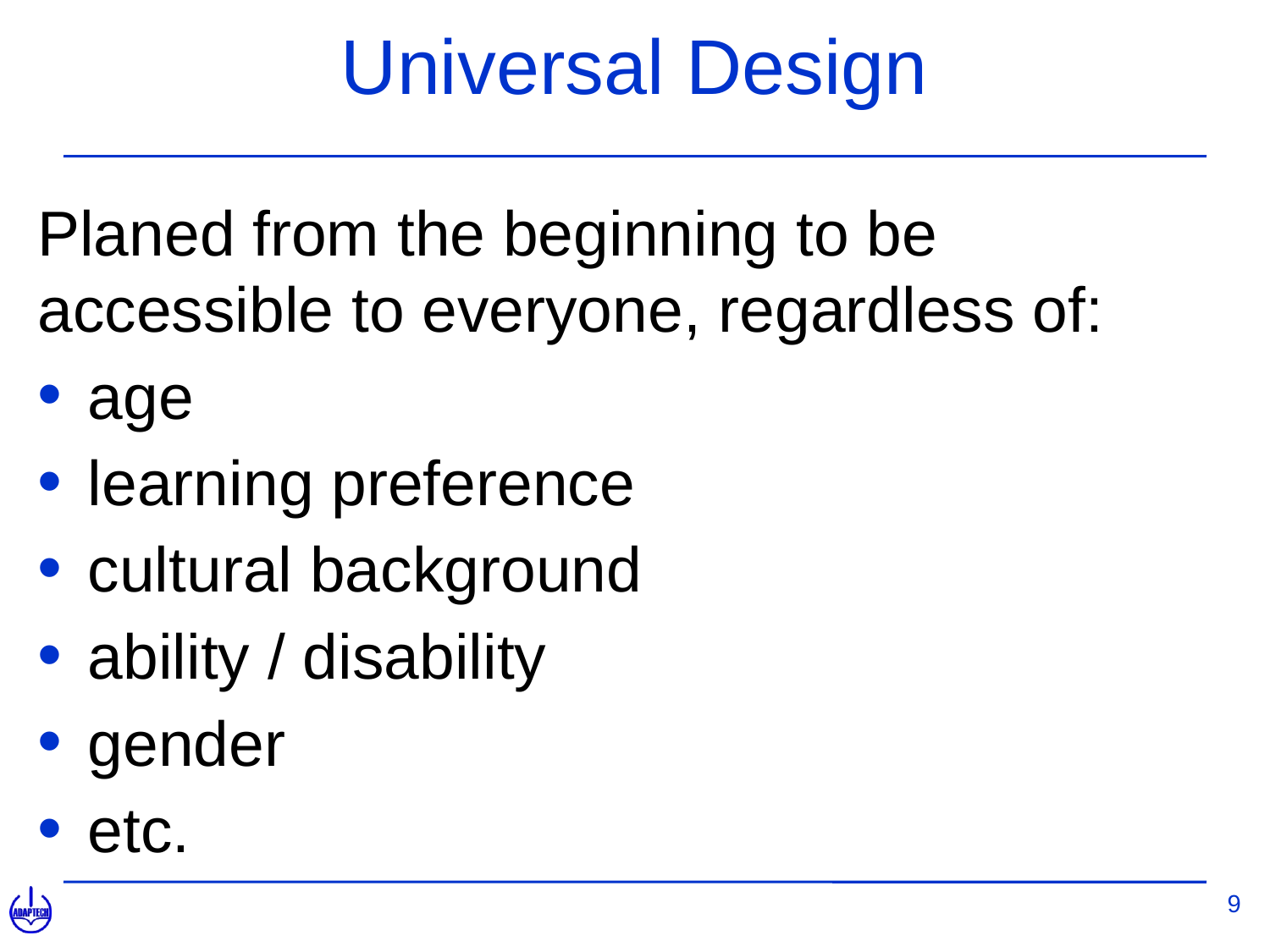

# Universal Design
Planed from the beginning to be accessible to everyone, regardless of:
age
learning preference
cultural background
ability / disability
gender
etc.
9